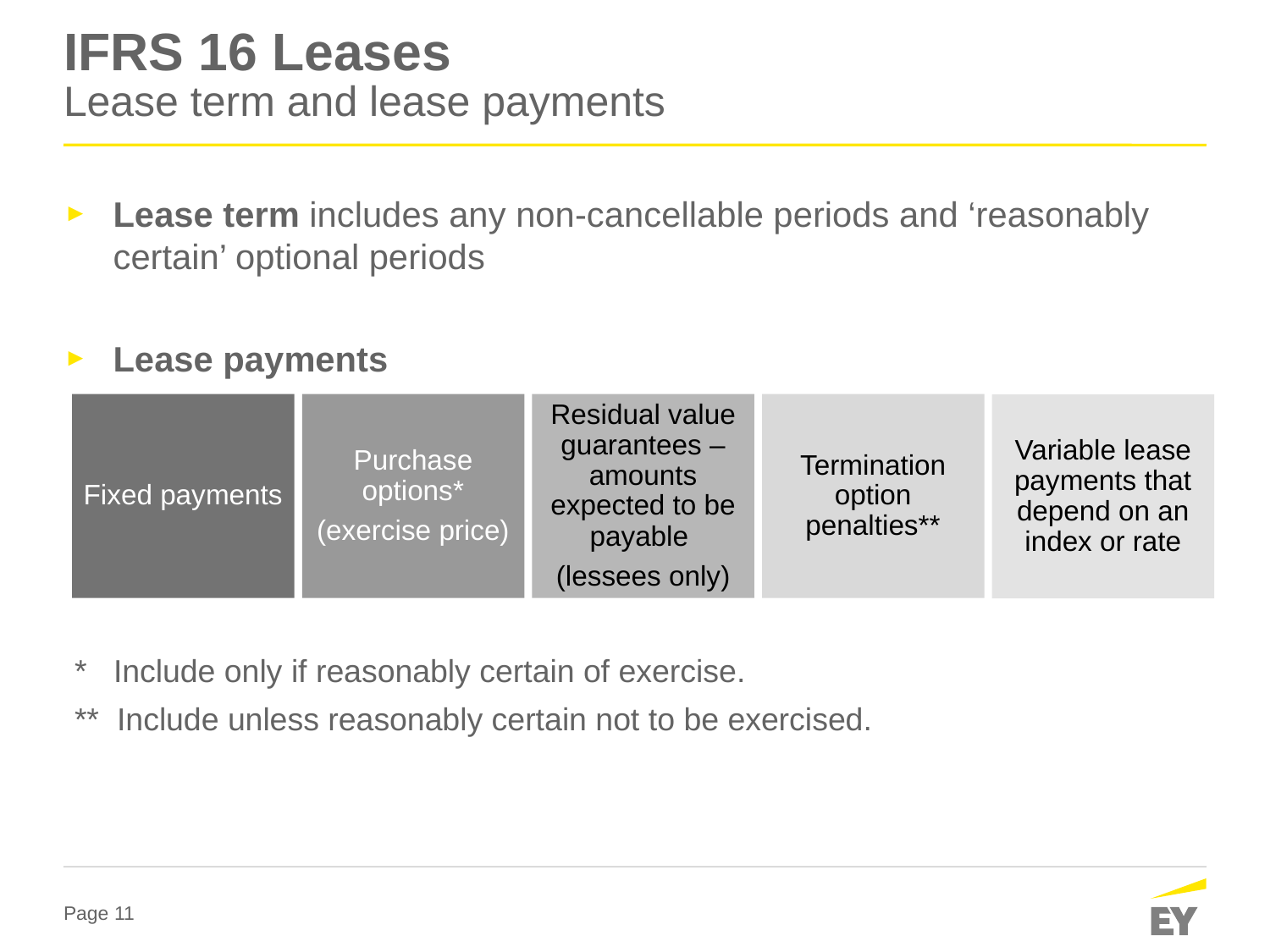

# IFRS 16 Leases Lease term and lease payments
Lease term includes any non-cancellable periods and ‘reasonably certain’ optional periods

Lease payments

Residual value guarantees – amounts expected to be payable
(lessees only)
Termination option penalties**
Fixed payments
Purchase options*
(exercise price)
Variable lease payments that depend on an index or rate
*   Include only if reasonably certain of exercise.
**  Include unless reasonably certain not to be exercised.